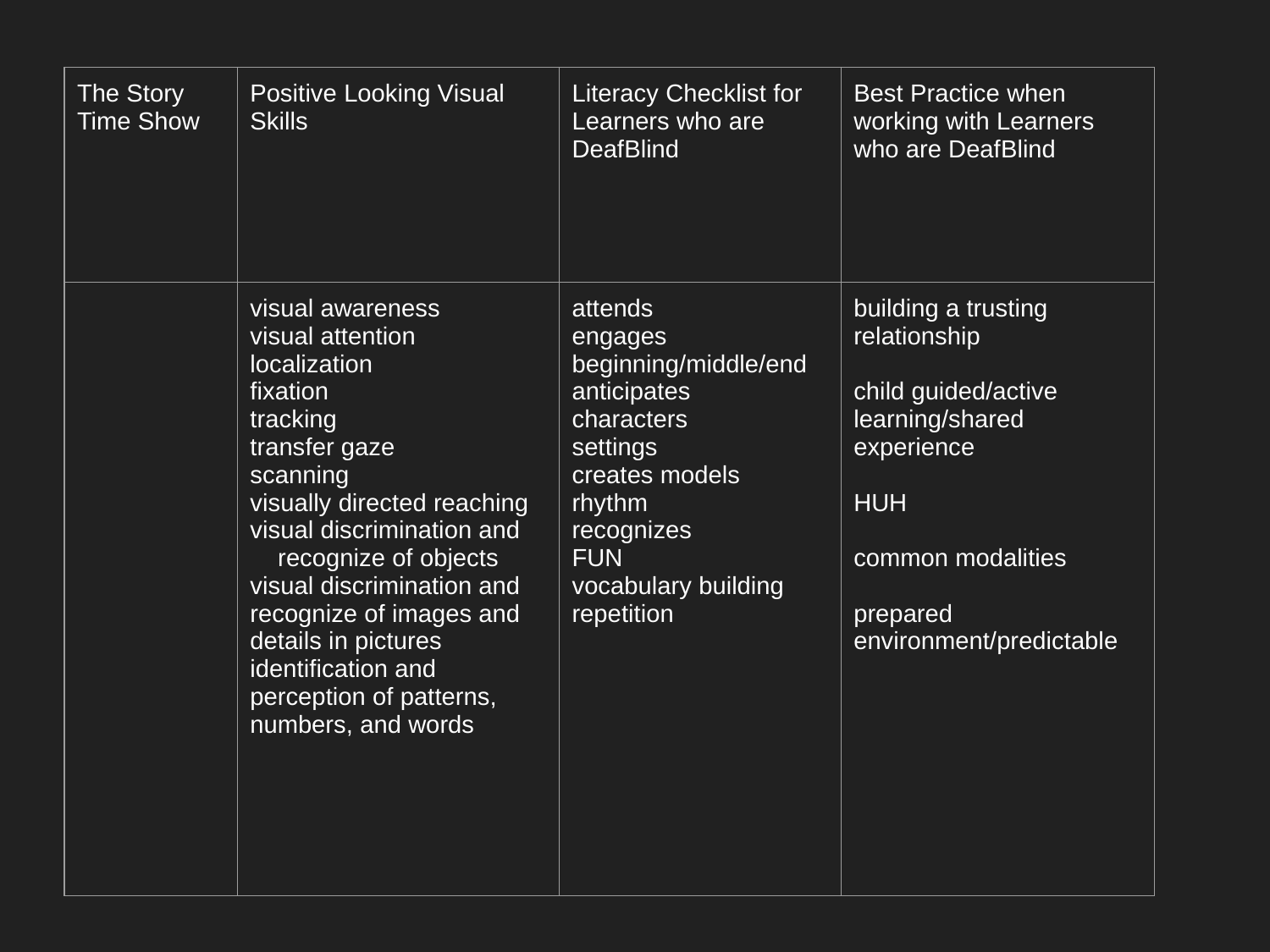

| The Story Time Show | Positive Looking Visual Skills | Literacy Checklist for Learners who are DeafBlind | Best Practice when working with Learners who are DeafBlind |
| --- | --- | --- | --- |
|  | visual awareness visual attention localization fixation tracking transfer gaze scanning visually directed reaching visual discrimination and recognize of objects visual discrimination and recognize of images and details in pictures identification and perception of patterns, numbers, and words | attends engages beginning/middle/end anticipates characters settings creates models rhythm recognizes FUN vocabulary building repetition | building a trusting relationship child guided/active learning/shared experience HUH common modalities prepared environment/predictable |